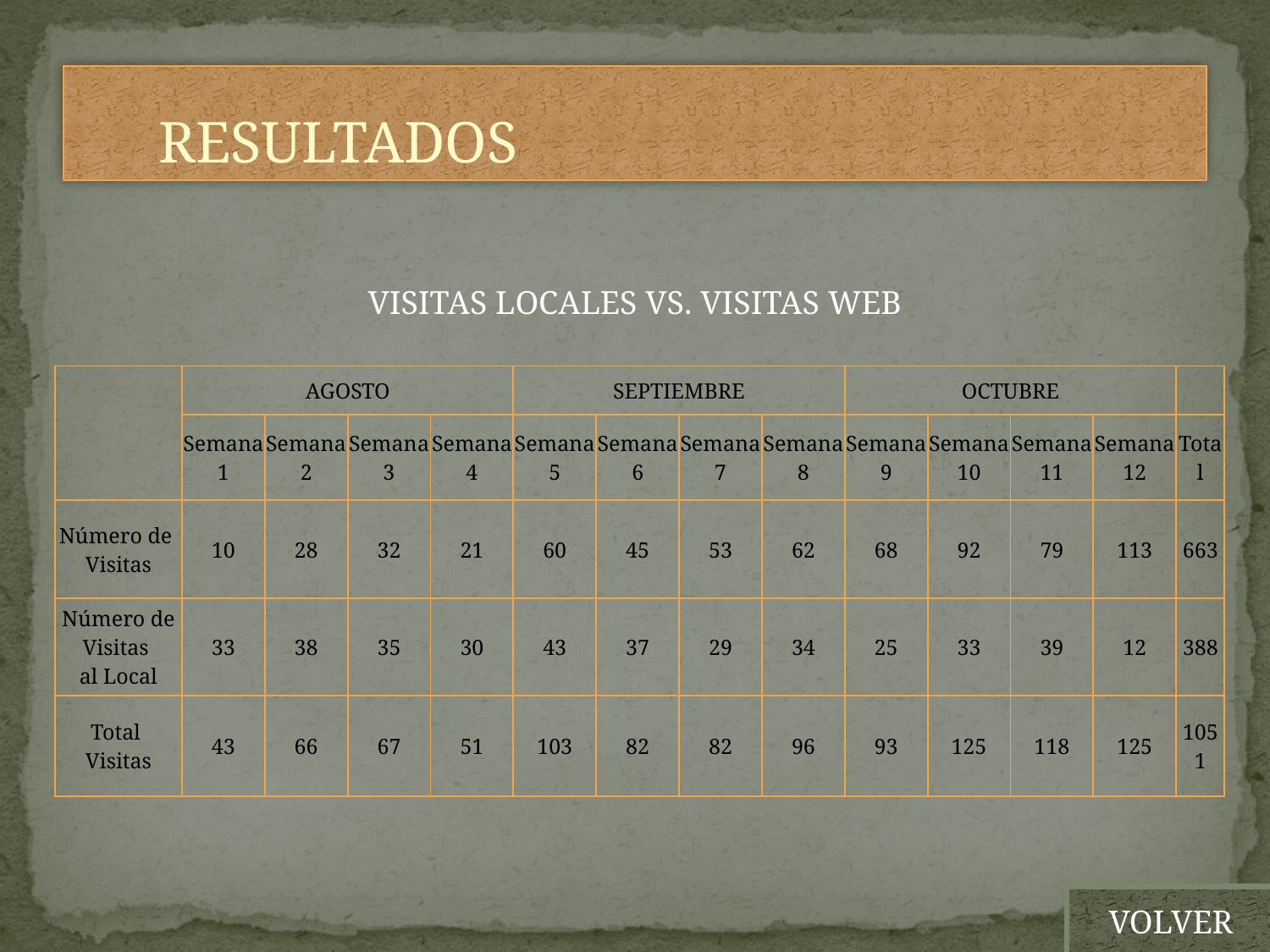

# RESULTADOS
VISITAS LOCALES VS. VISITAS WEB
|  | AGOSTO |  |  |  | SEPTIEMBRE |  |  |  | OCTUBRE |  |  |  |  |
| --- | --- | --- | --- | --- | --- | --- | --- | --- | --- | --- | --- | --- | --- |
|  | Semana 1 | Semana 2 | Semana 3 | Semana 4 | Semana 5 | Semana 6 | Semana 7 | Semana 8 | Semana 9 | Semana 10 | Semana 11 | Semana 12 | Total |
| Número de Visitas | 10 | 28 | 32 | 21 | 60 | 45 | 53 | 62 | 68 | 92 | 79 | 113 | 663 |
| Número de Visitas al Local | 33 | 38 | 35 | 30 | 43 | 37 | 29 | 34 | 25 | 33 | 39 | 12 | 388 |
| Total Visitas | 43 | 66 | 67 | 51 | 103 | 82 | 82 | 96 | 93 | 125 | 118 | 125 | 1051 |
VOLVER